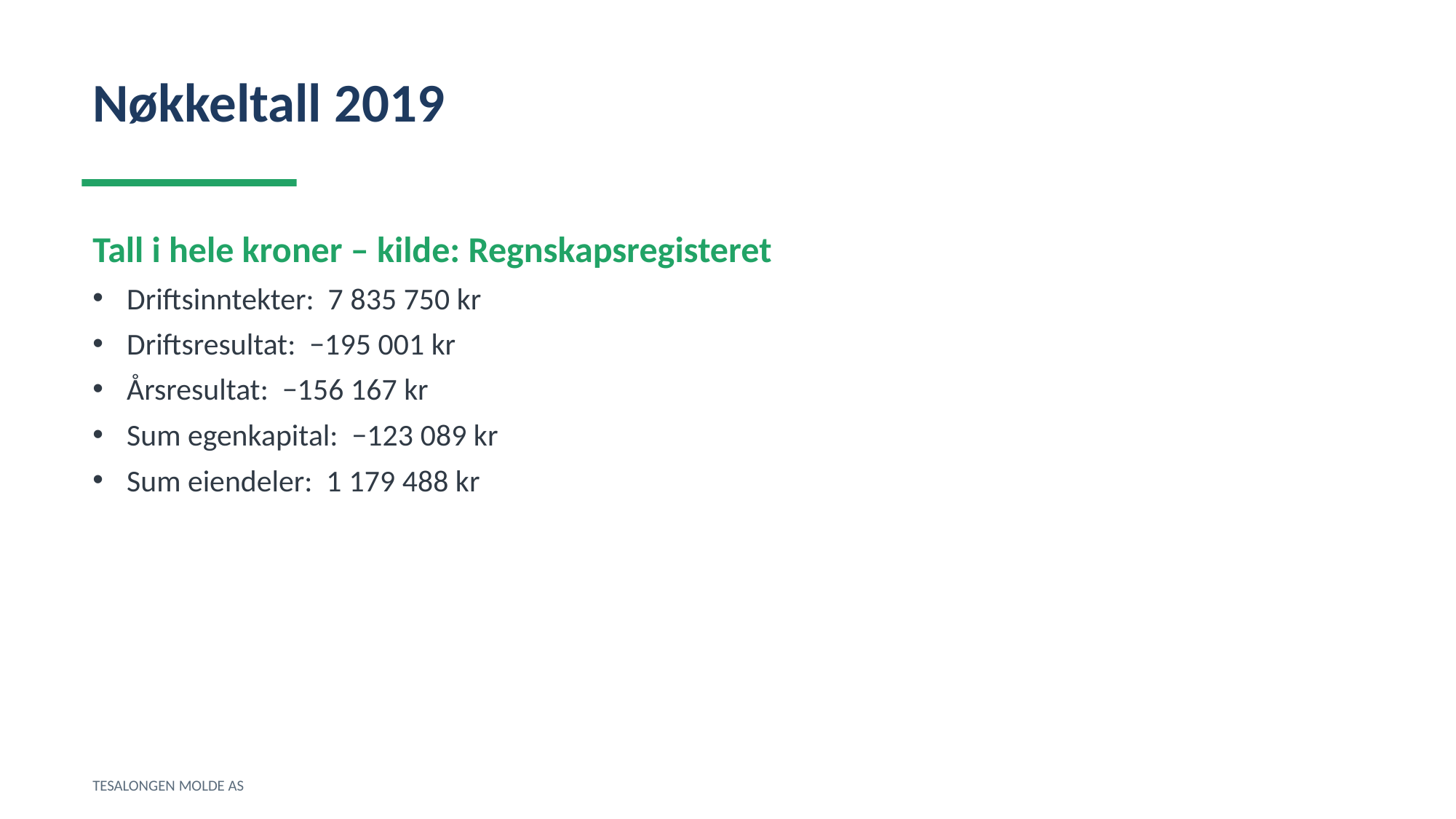

Nøkkeltall 2019

Tall i hele kroner – kilde: Regnskapsregisteret
Driftsinntekter:  7 835 750 kr
Driftsresultat:  −195 001 kr
Årsresultat:  −156 167 kr
Sum egenkapital:  −123 089 kr
Sum eiendeler:  1 179 488 kr
TESALONGEN MOLDE AS